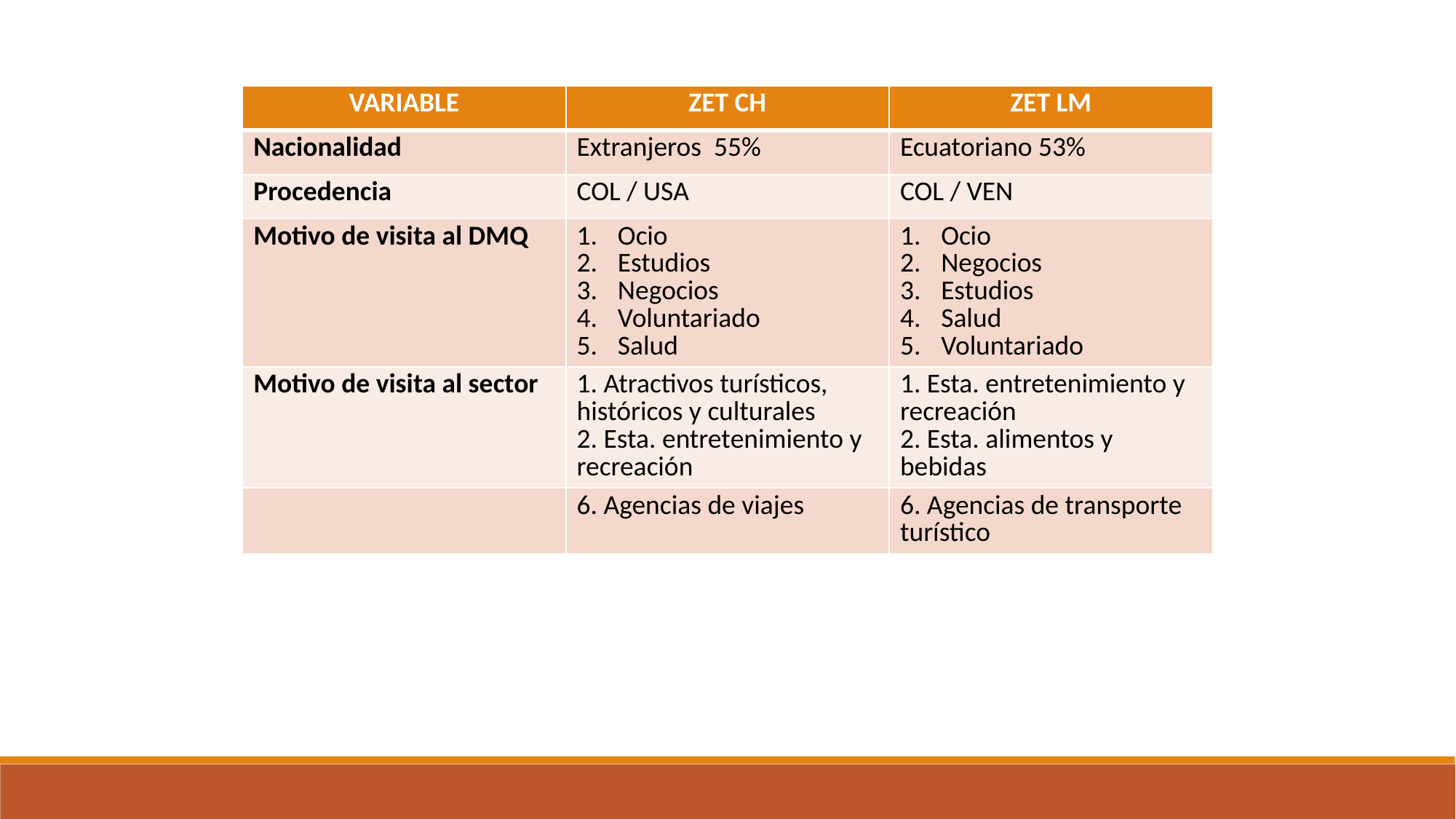

| VARIABLE | ZET CH | ZET LM |
| --- | --- | --- |
| Nacionalidad | Extranjeros 55% | Ecuatoriano 53% |
| Procedencia | COL / USA | COL / VEN |
| Motivo de visita al DMQ | Ocio Estudios Negocios Voluntariado Salud | Ocio Negocios Estudios Salud Voluntariado |
| Motivo de visita al sector | 1. Atractivos turísticos, históricos y culturales 2. Esta. entretenimiento y recreación | 1. Esta. entretenimiento y recreación 2. Esta. alimentos y bebidas |
|  | 6. Agencias de viajes | 6. Agencias de transporte turístico |